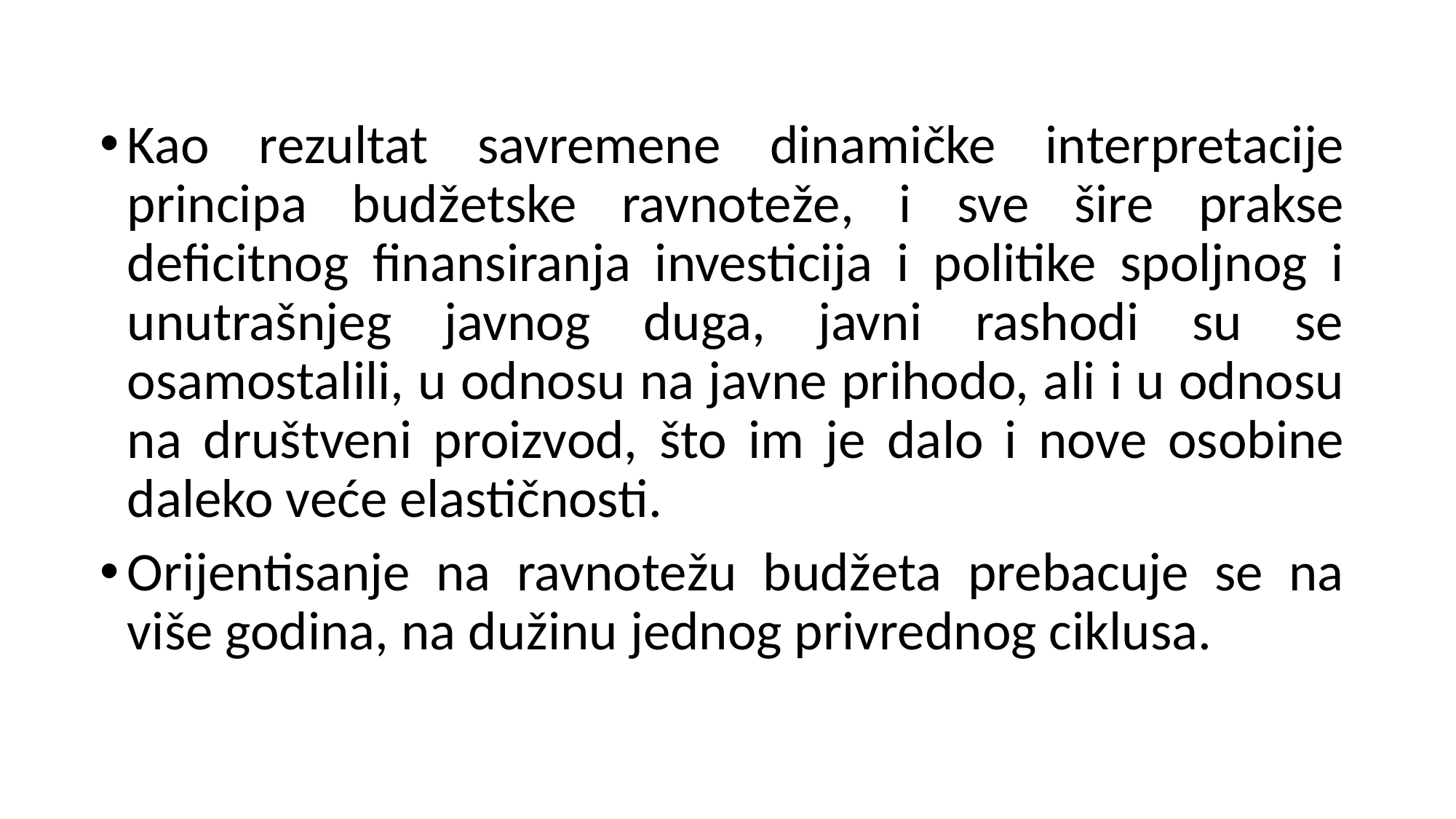

Kao rezultat savremene dinamičke interpretacije principa budžetske ravnoteže, i sve šire prakse deficitnog finansiranja investicija i politike spoljnog i unutrašnjeg javnog duga, javni rashodi su se osamostalili, u odnosu na javne prihodo, ali i u odnosu na društveni proizvod, što im je dalo i nove osobine daleko veće elastičnosti.
Orijentisanje na ravnotežu budžeta prebacuje se na više godina, na dužinu jednog privrednog ciklusa.